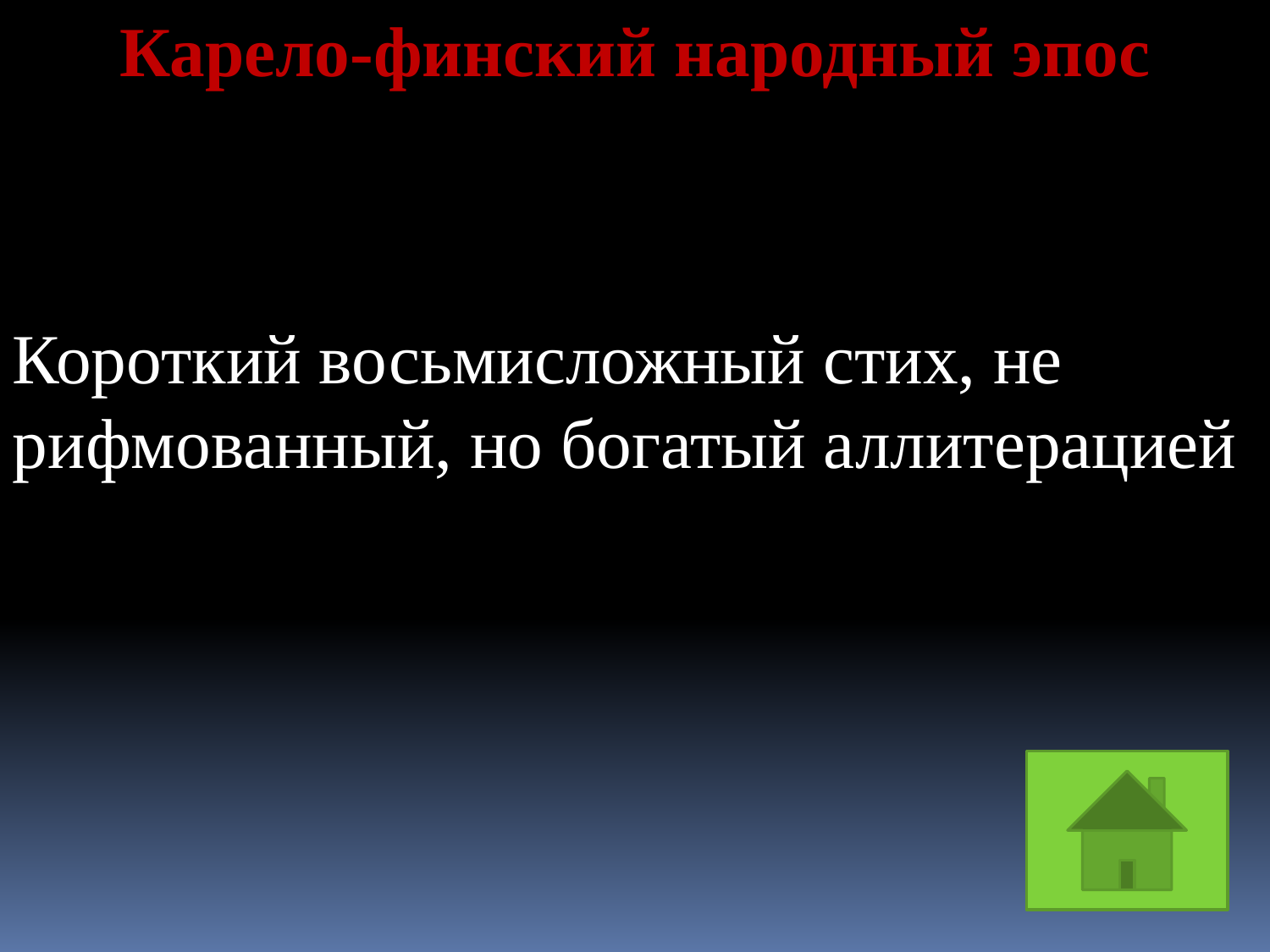

Карело-финский народный эпос
Короткий восьмисложный стих, не рифмованный, но богатый аллитерацией